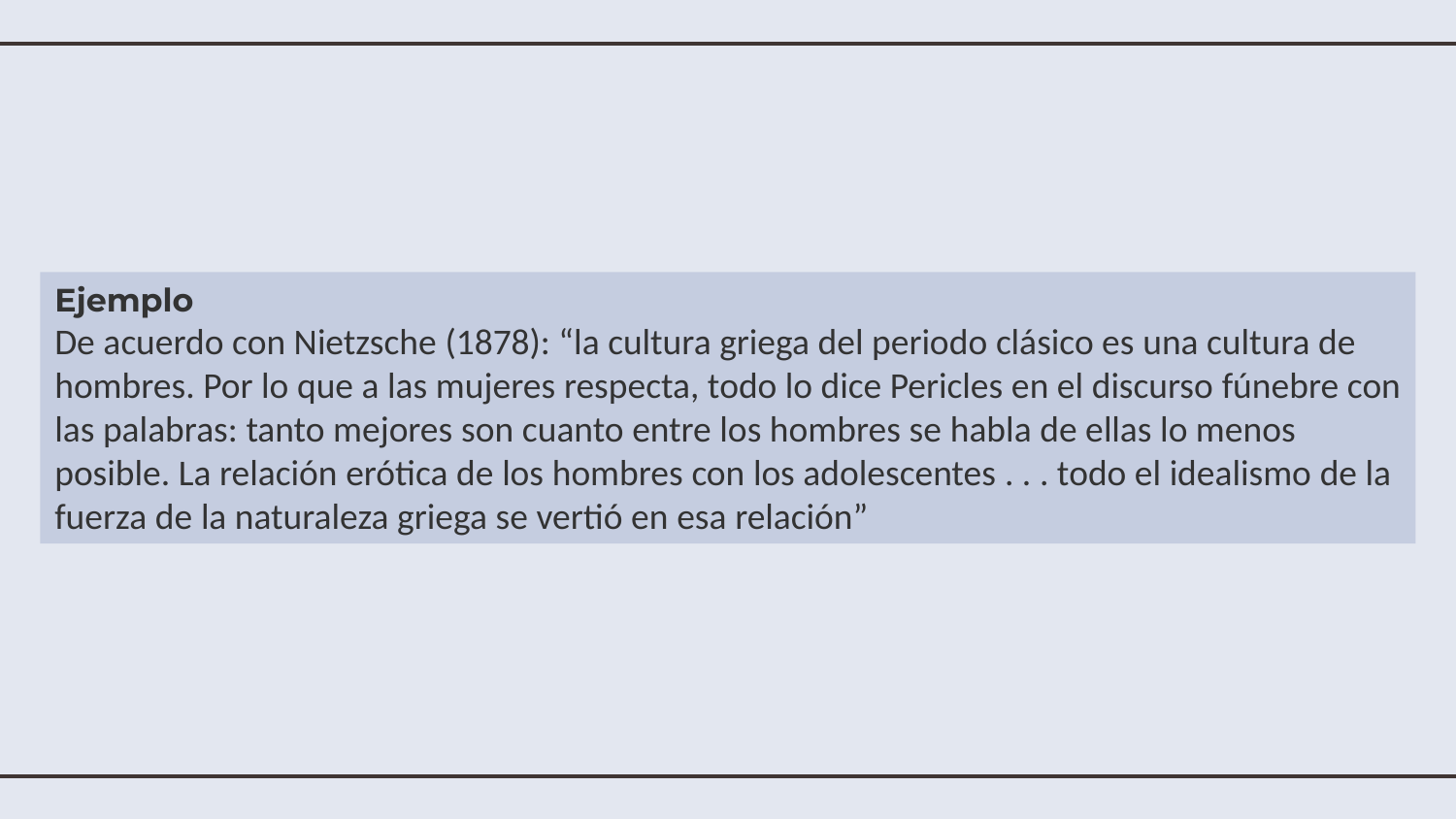

Ejemplo
De acuerdo con Nietzsche (1878): “la cultura griega del periodo clásico es una cultura de hombres. Por lo que a las mujeres respecta, todo lo dice Pericles en el discurso fúnebre con las palabras: tanto mejores son cuanto entre los hombres se habla de ellas lo menos posible. La relación erótica de los hombres con los adolescentes . . . todo el idealismo de la fuerza de la naturaleza griega se vertió en esa relación”